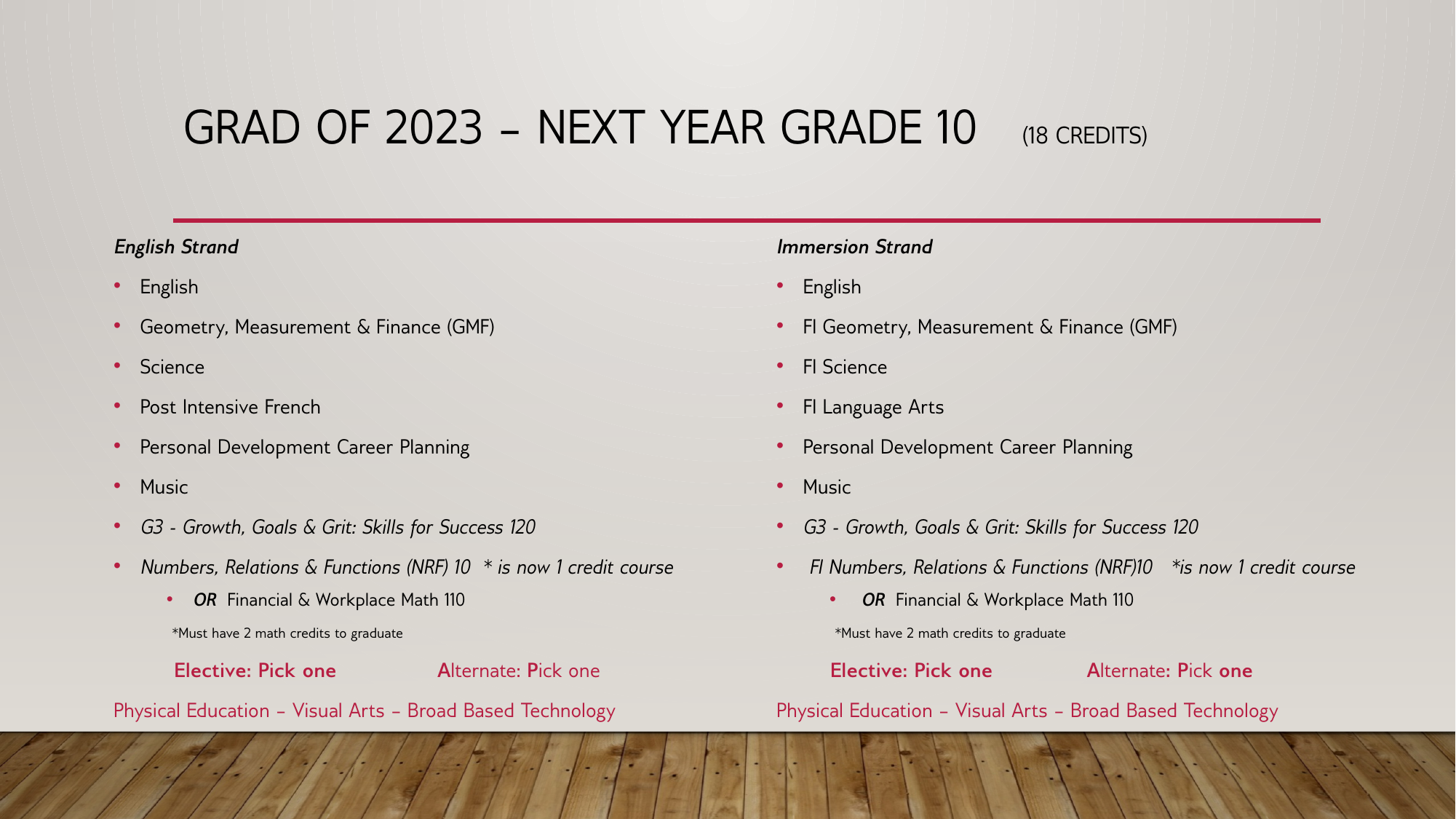

# Grad of 2023 – Next Year Grade 10   (18 credits)
English Strand
English
Geometry, Measurement & Finance (GMF)
Science
Post Intensive French
Personal Development Career Planning
Music
G3 - Growth, Goals & Grit: Skills for Success 120
Numbers, Relations & Functions (NRF) 10  * is now 1 credit course
OR  Financial & Workplace Math 110
 *Must have 2 math credits to graduate
         Elective: Pick one               Alternate: Pick one
Physical Education – Visual Arts – Broad Based Technology
Immersion Strand
English
FI Geometry, Measurement & Finance (GMF)
FI Science
FI Language Arts
Personal Development Career Planning
Music
G3 - Growth, Goals & Grit: Skills for Success 120
 FI Numbers, Relations & Functions (NRF)10   *is now 1 credit course
 OR  Financial & Workplace Math 110
 *Must have 2 math credits to graduate
        Elective: Pick one              Alternate: Pick one
Physical Education – Visual Arts – Broad Based Technology